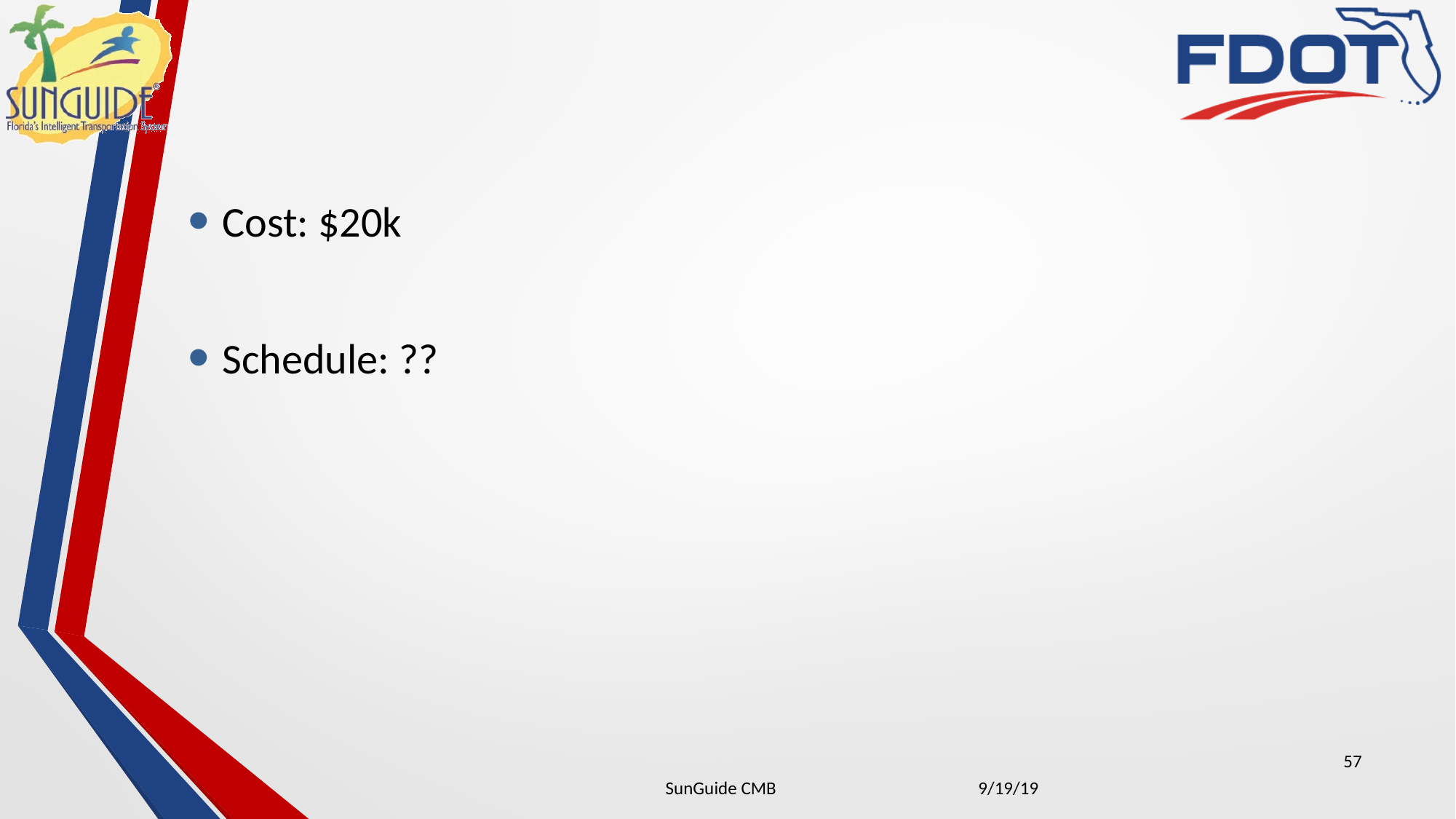

Cost: $20k

Schedule: ??
57
| SunGuide CMB | 9/19/19 |
| --- | --- |